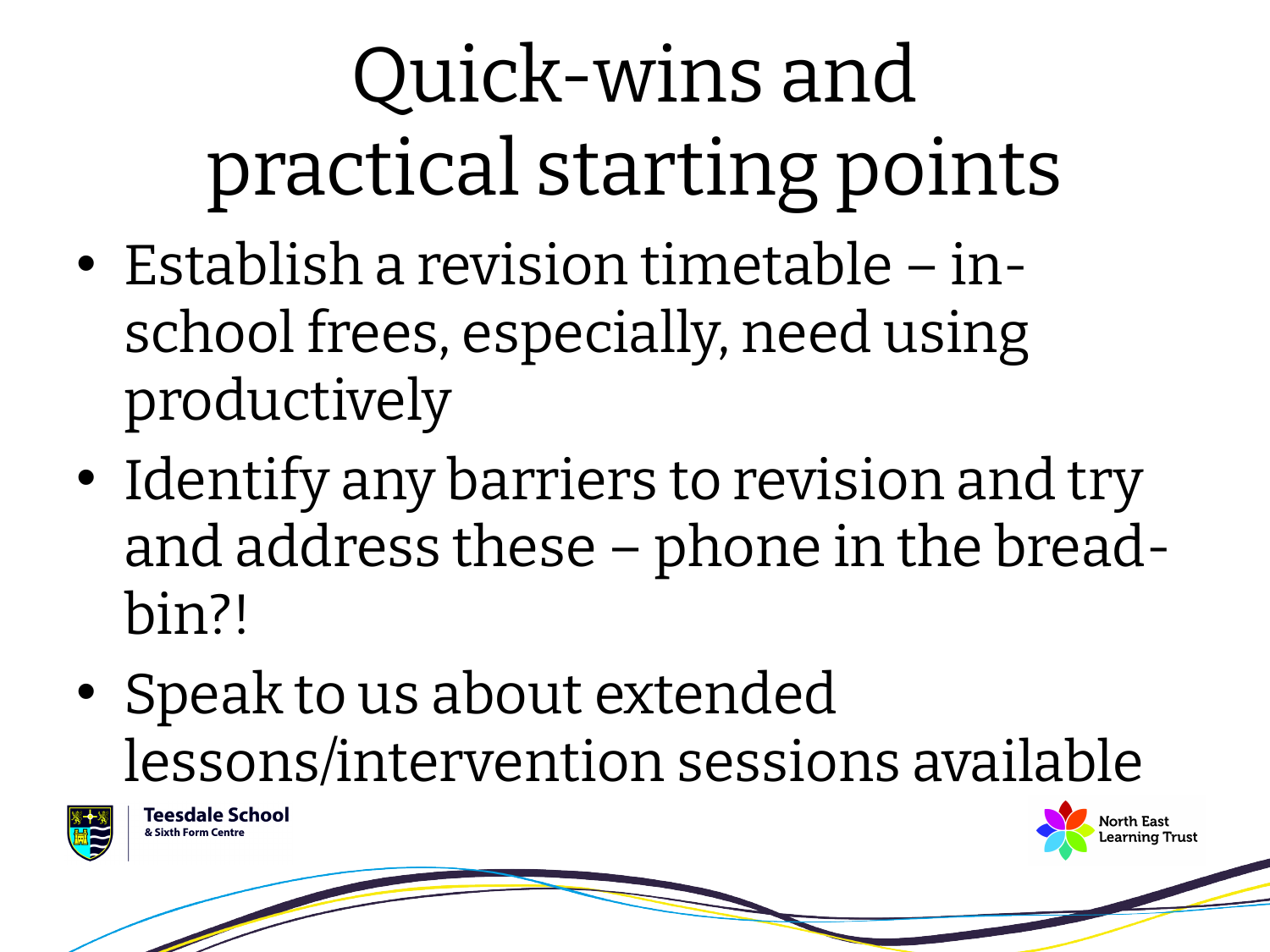

# Quick-wins and practical starting points
Establish a revision timetable – in-school frees, especially, need using productively
Identify any barriers to revision and try and address these – phone in the bread-bin?!
Speak to us about extended lessons/intervention sessions available